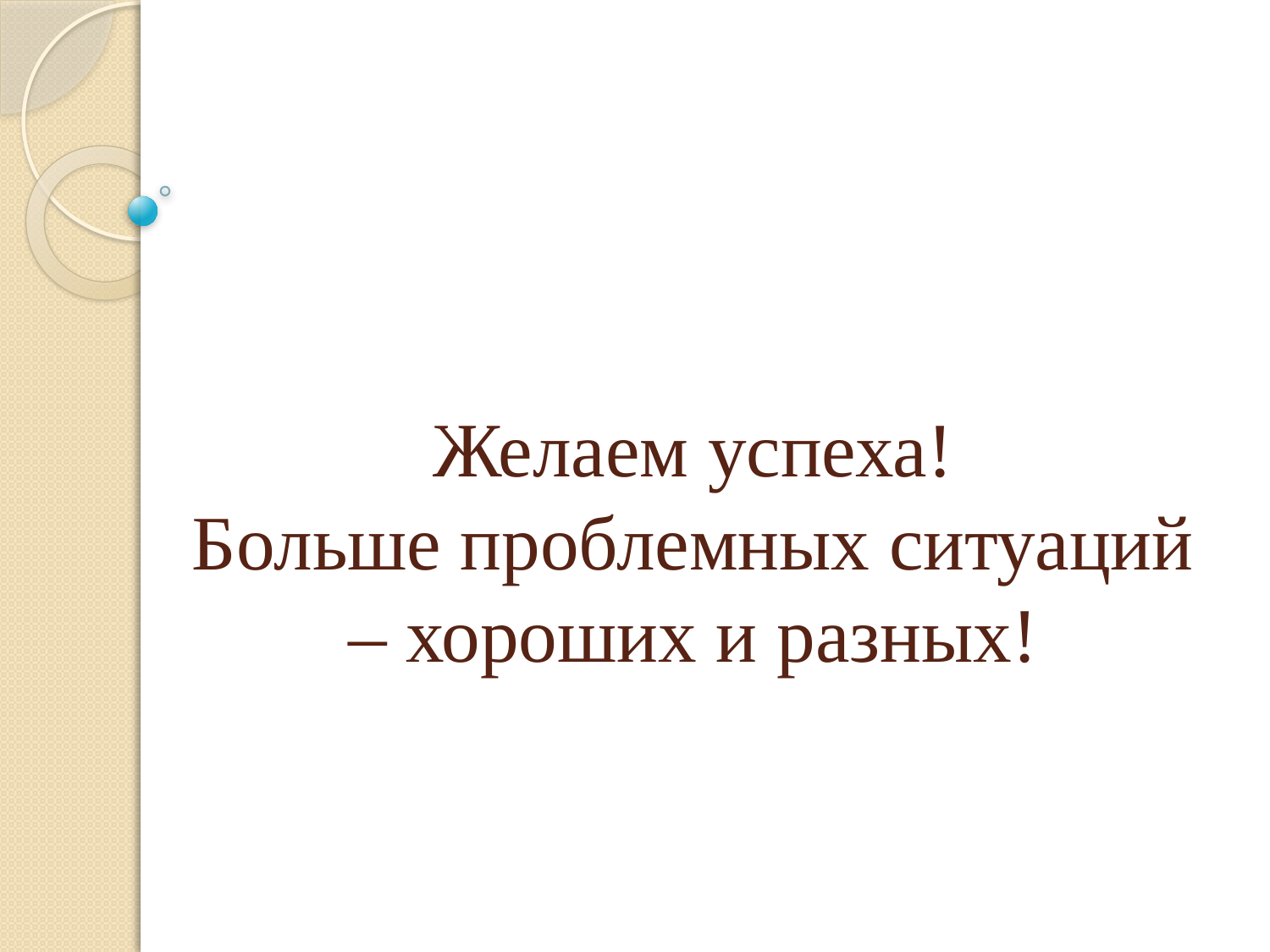

# Желаем успеха! Больше проблемных ситуаций – хороших и разных!